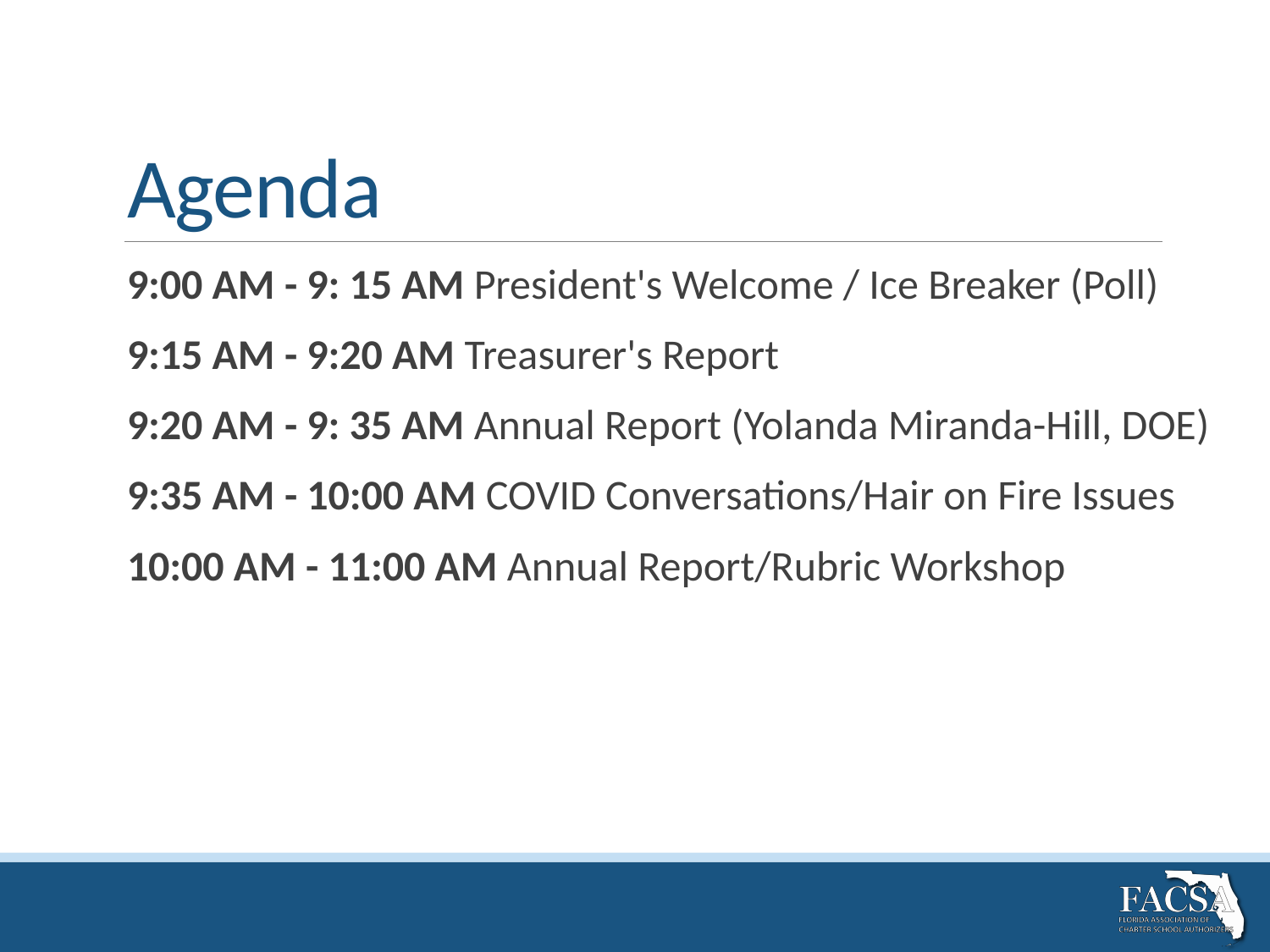

# Agenda
9:00 AM - 9: 15 AM President's Welcome / Ice Breaker (Poll)
9:15 AM - 9:20 AM Treasurer's Report
9:20 AM - 9: 35 AM Annual Report (Yolanda Miranda-Hill, DOE)
9:35 AM - 10:00 AM COVID Conversations/Hair on Fire Issues
10:00 AM - 11:00 AM Annual Report/Rubric Workshop